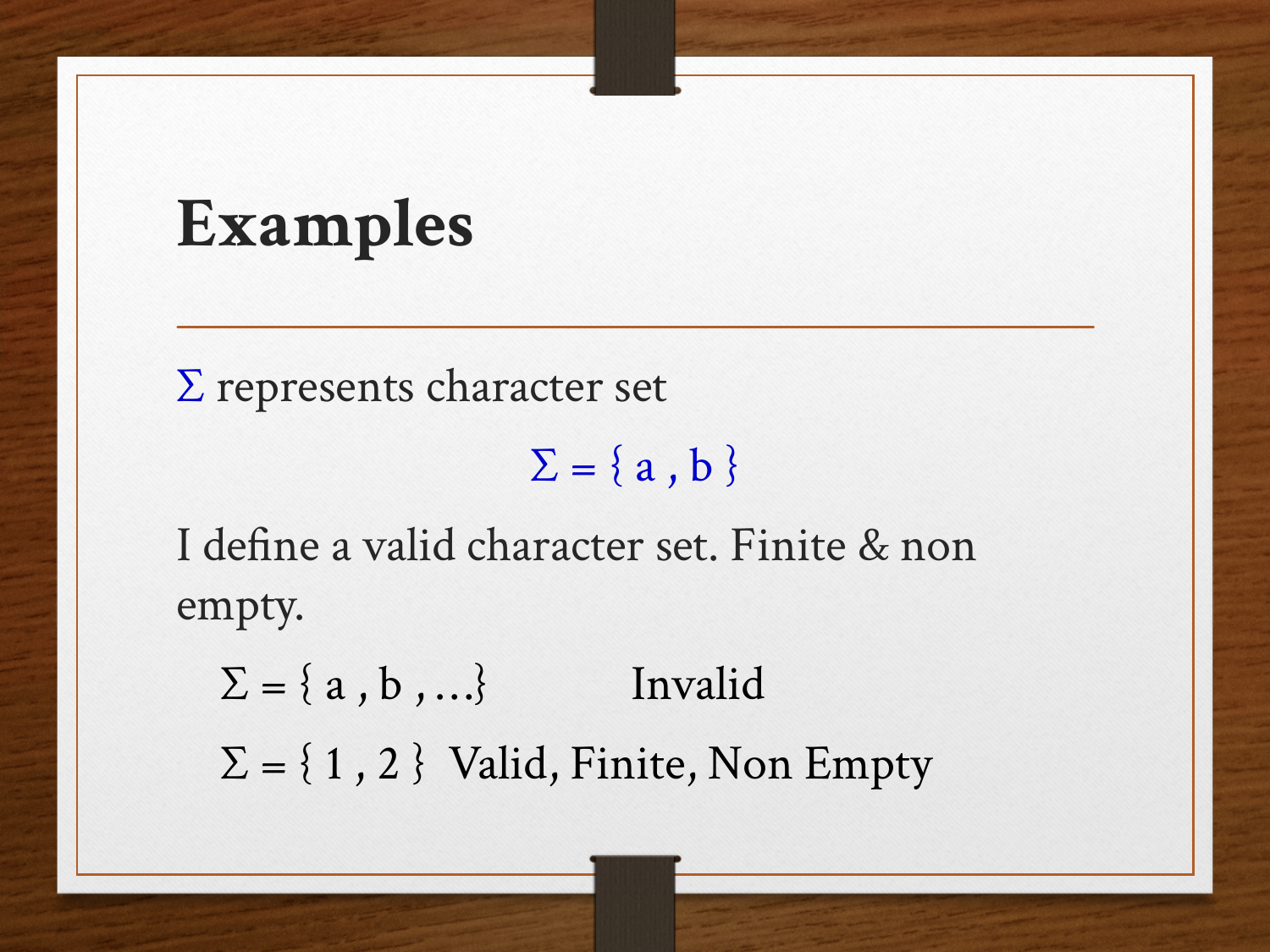

# Examples
∑ represents character set
∑ = { a , b }
I define a valid character set. Finite & non empty.
    ∑ = { a , b , …}             Invalid
    ∑ = { 1 , 2 }  Valid, Finite, Non Empty